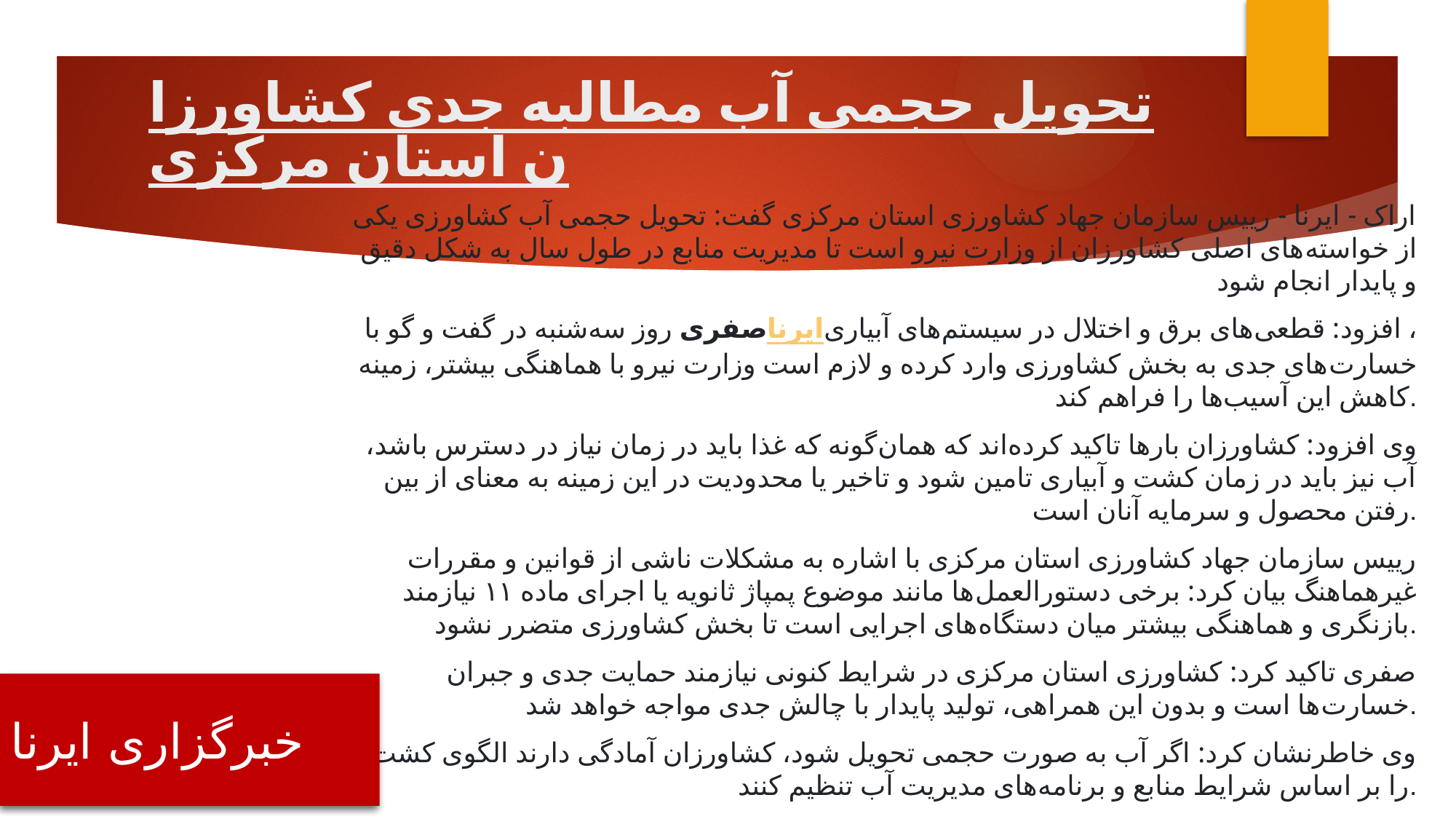

# تحویل حجمی آب مطالبه جدی کشاورزان استان مرکزی
اراک - ایرنا - رییس سازمان جهاد کشاورزی استان مرکزی گفت: تحویل حجمی آب کشاورزی یکی از خواسته‌های اصلی کشاورزان از وزارت نیرو است تا مدیریت منابع در طول سال به شکل دقیق و پایدار انجام شود
صفری روز سه‌شنبه در گفت‌ و گو با ایرنا، افزود: قطعی‌های برق و اختلال در سیستم‌های آبیاری خسارت‌های جدی به بخش کشاورزی وارد کرده و لازم است وزارت نیرو با هماهنگی بیشتر، زمینه کاهش این آسیب‌ها را فراهم کند.
وی افزود: کشاورزان بارها تاکید کرده‌اند که همان‌گونه که غذا باید در زمان نیاز در دسترس باشد، آب نیز باید در زمان کشت و آبیاری تامین شود و تاخیر یا محدودیت در این زمینه به معنای از بین رفتن محصول و سرمایه آنان است.
رییس سازمان جهاد کشاورزی استان مرکزی با اشاره به مشکلات ناشی از قوانین و مقررات غیرهماهنگ بیان کرد: برخی دستورالعمل‌ها مانند موضوع پمپاژ ثانویه یا اجرای ماده ۱۱ نیازمند بازنگری و هماهنگی بیشتر میان دستگاه‌های اجرایی است تا بخش کشاورزی متضرر نشود.
صفری تاکید کرد: کشاورزی استان مرکزی در شرایط کنونی نیازمند حمایت جدی و جبران خسارت‌ها است و بدون این همراهی، تولید پایدار با چالش جدی مواجه خواهد شد.
وی خاطرنشان کرد: اگر آب به صورت حجمی تحویل شود، کشاورزان آمادگی دارند الگوی کشت را بر اساس شرایط منابع و برنامه‌های مدیریت آب تنظیم کنند.
رییس سازمان جهاد کشاورزی استان مرکزی اضافه کرد: در این زمینه نشست‌های متعددی با کشاورزان برگزار شده و آنان ضمن پذیرش محدودیت‌ها، خواستار برنامه‌ریزی شفاف و مدیریت منسجم منابع آبی هستند.
خبرگزاری ایرنا